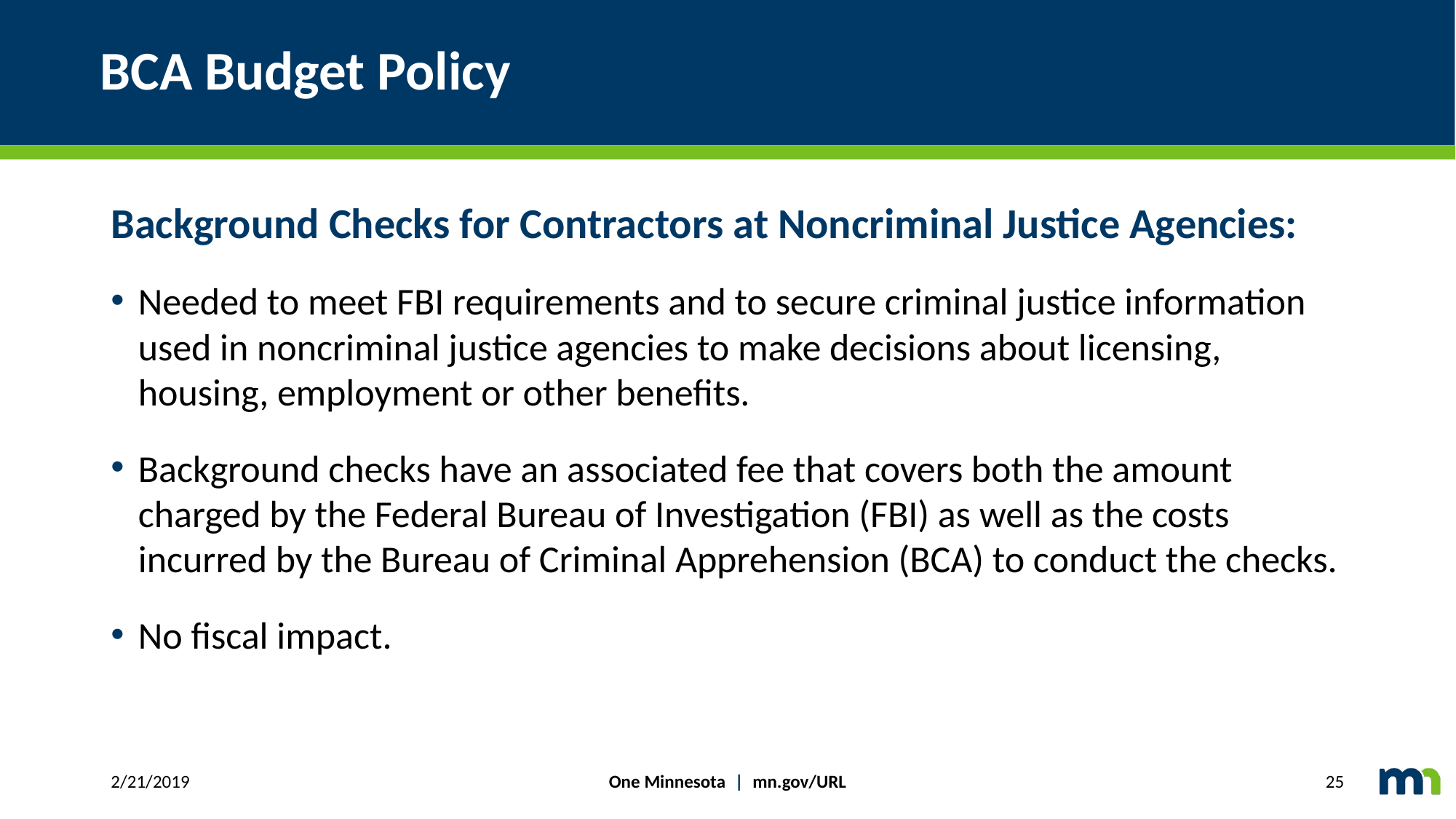

# BCA Budget Policy
Background Checks for Contractors at Noncriminal Justice Agencies:
Needed to meet FBI requirements and to secure criminal justice information used in noncriminal justice agencies to make decisions about licensing, housing, employment or other benefits.
Background checks have an associated fee that covers both the amount charged by the Federal Bureau of Investigation (FBI) as well as the costs incurred by the Bureau of Criminal Apprehension (BCA) to conduct the checks.
No fiscal impact.

One Minnesota | mn.gov/URL
2/21/2019
25